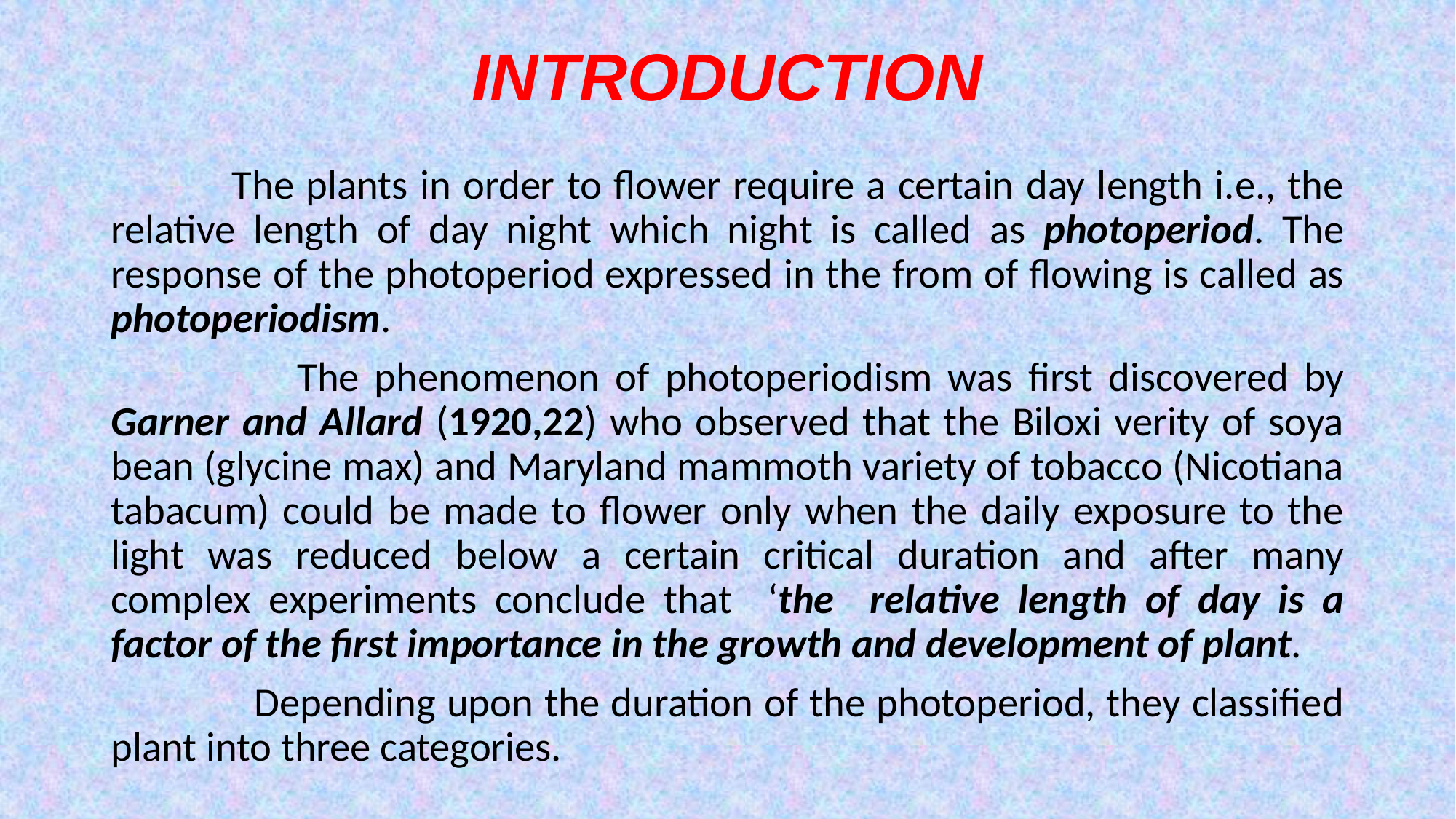

# INTRODUCTION
          The plants in order to flower require a certain day length i.e., the relative length of day night which night is called as photoperiod. The response of the photoperiod expressed in the from of flowing is called as photoperiodism.
            The phenomenon of photoperiodism was first discovered by Garner and Allard (1920,22) who observed that the Biloxi verity of soya bean (glycine max) and Maryland mammoth variety of tobacco (Nicotiana tabacum) could be made to flower only when the daily exposure to the light was reduced below a certain critical duration and after many complex experiments conclude that  ‘the  relative length of day is a factor of the first importance in the growth and development of plant.
             Depending upon the duration of the photoperiod, they classified plant into three categories.